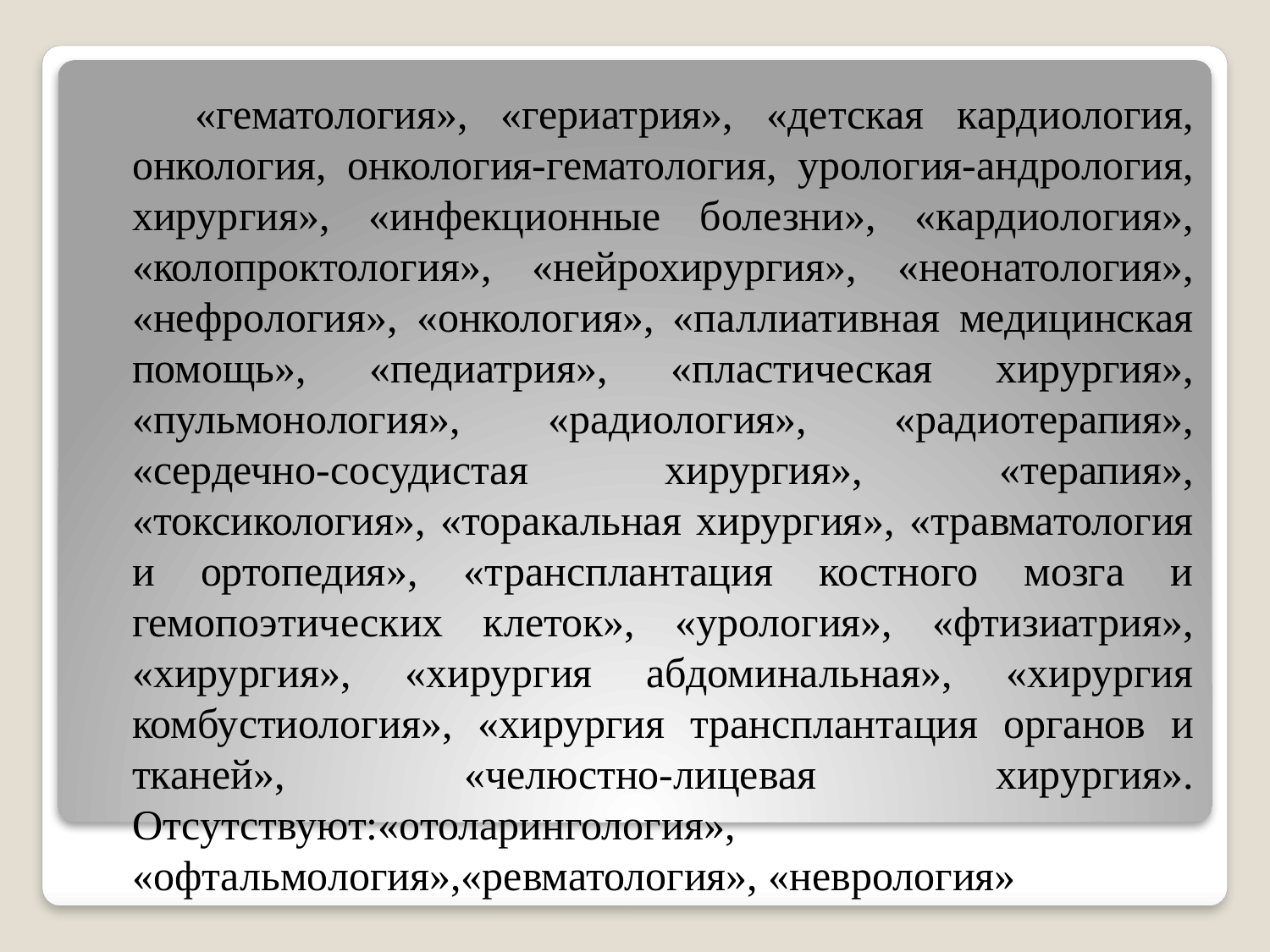

«гематология», «гериатрия», «детская кардиология, онкология, онкология-гематология, урология-андрология, хирургия», «инфекционные болезни», «кардиология», «колопроктология», «нейрохирургия», «неонатология», «нефрология», «онкология», «паллиативная медицинская помощь», «педиатрия», «пластическая хирургия», «пульмонология», «радиология», «радиотерапия», «сердечно-сосудистая хирургия», «терапия», «токсикология», «торакальная хирургия», «травматология и ортопедия», «трансплантация костного мозга и гемопоэтических клеток», «урология», «фтизиатрия», «хирургия», «хирургия абдоминальная», «хирургия комбустиология», «хирургия трансплантация органов и тканей», «челюстно-лицевая хирургия». Отсутствуют:«отоларингология», «офтальмология»,«ревматология», «неврология»